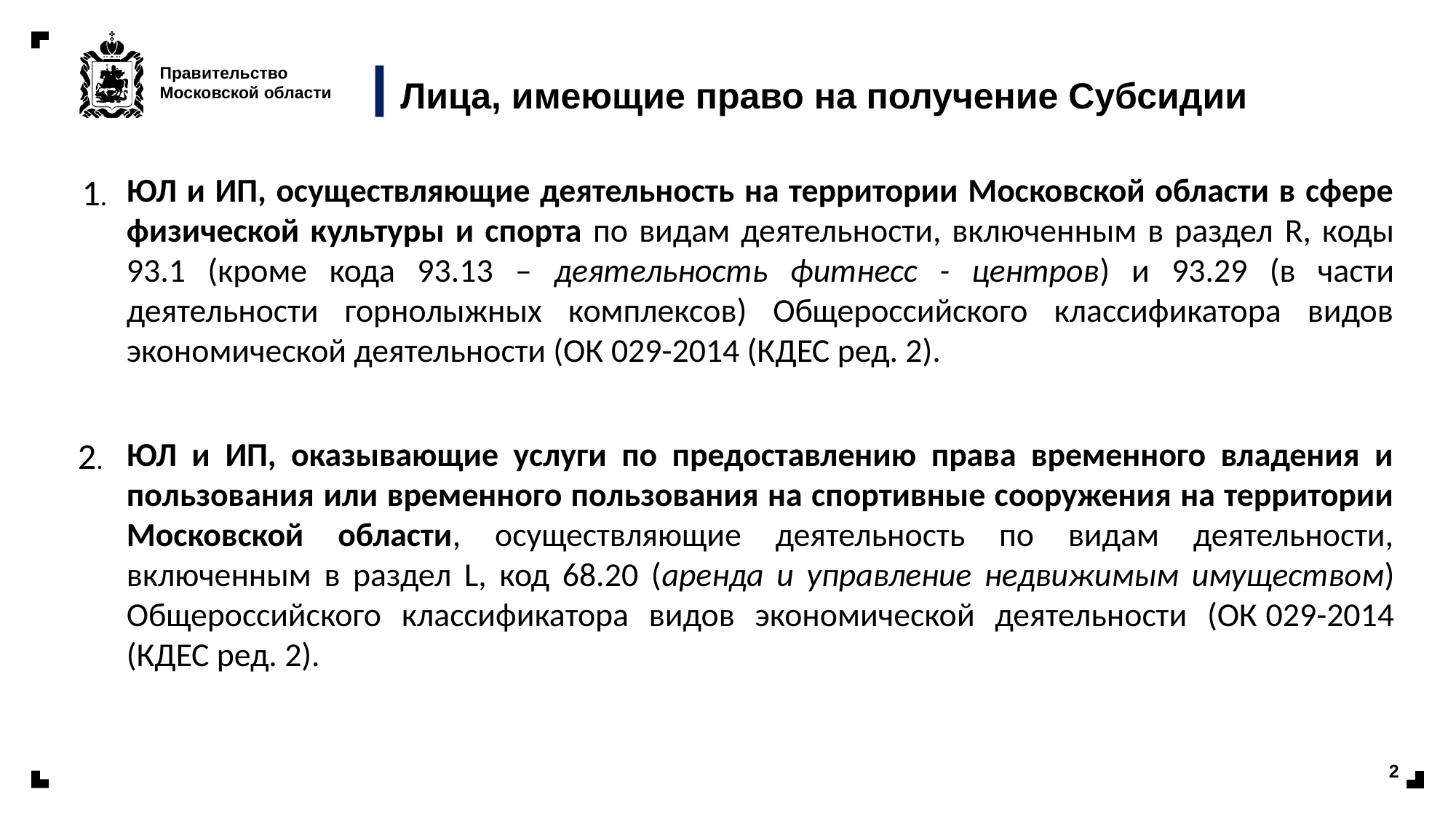

# Лица, имеющие право на получение Субсидии
1.
ЮЛ и ИП, осуществляющие деятельность на территории Московской области в сфере физической культуры и спорта по видам деятельности, включенным в раздел R, коды 93.1 (кроме кода 93.13 – деятельность фитнесс - центров) и 93.29 (в части деятельности горнолыжных комплексов) Общероссийского классификатора видов экономической деятельности (ОК 029-2014 (КДЕС ред. 2).
2.
ЮЛ и ИП, оказывающие услуги по предоставлению права временного владения и пользования или временного пользования на спортивные сооружения на территории Московской области, осуществляющие деятельность по видам деятельности, включенным в раздел L, код 68.20 (аренда и управление недвижимым имуществом) Общероссийского классификатора видов экономической деятельности (ОК 029-2014 (КДЕС ред. 2).